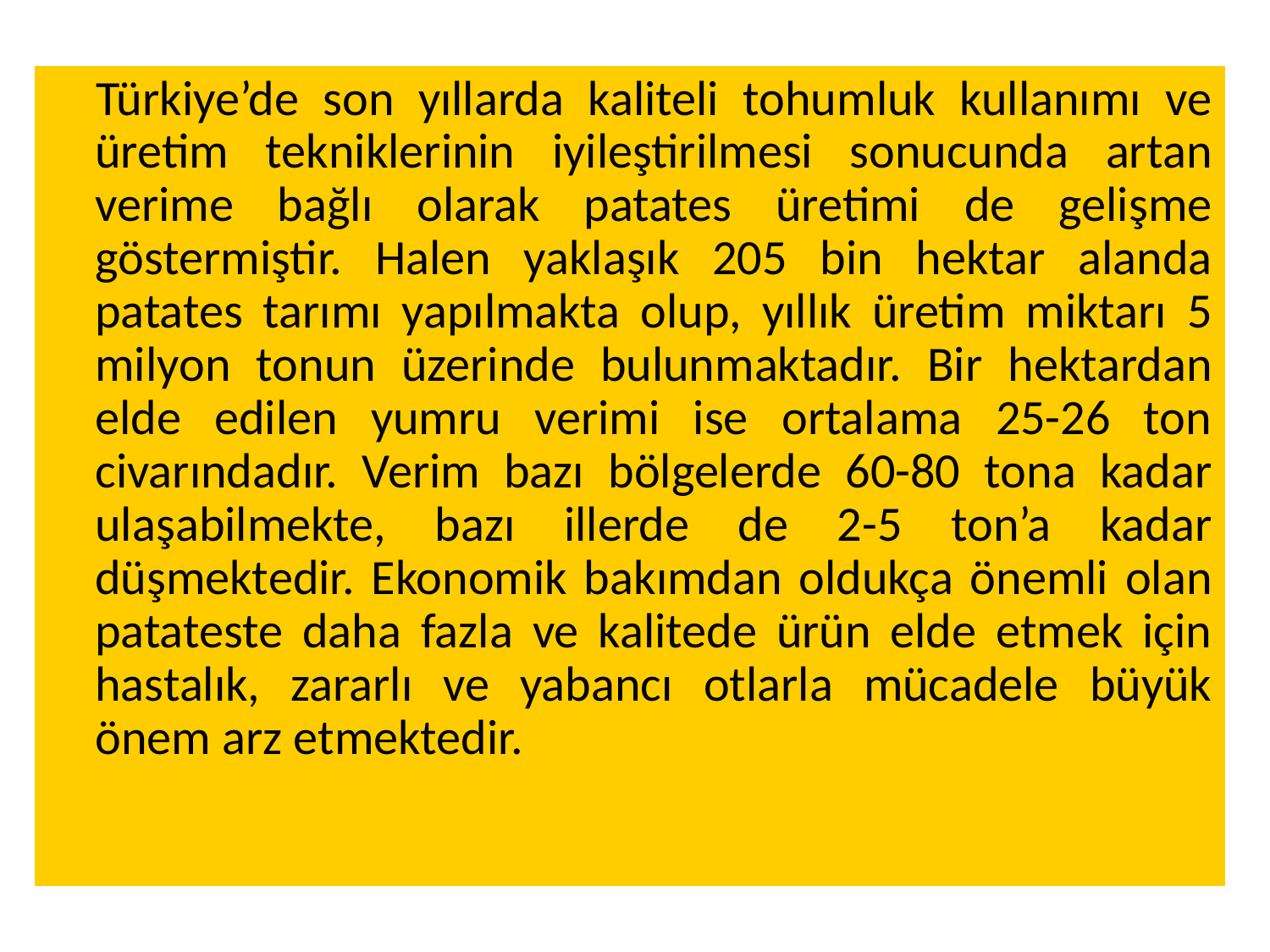

Türkiye’de son yıllarda kaliteli tohumluk kullanımı ve üretim tekniklerinin iyileştirilmesi sonucunda artan verime bağlı olarak patates üretimi de gelişme göstermiştir. Halen yaklaşık 205 bin hektar alanda patates tarımı yapılmakta olup, yıllık üretim miktarı 5 milyon tonun üzerinde bulunmaktadır. Bir hektardan elde edilen yumru verimi ise ortalama 25-26 ton civarındadır. Verim bazı bölgelerde 60-80 tona kadar ulaşabilmekte, bazı illerde de 2-5 ton’a kadar düşmektedir. Ekonomik bakımdan oldukça önemli olan patateste daha fazla ve kalitede ürün elde etmek için hastalık, zararlı ve yabancı otlarla mücadele büyük önem arz etmektedir.